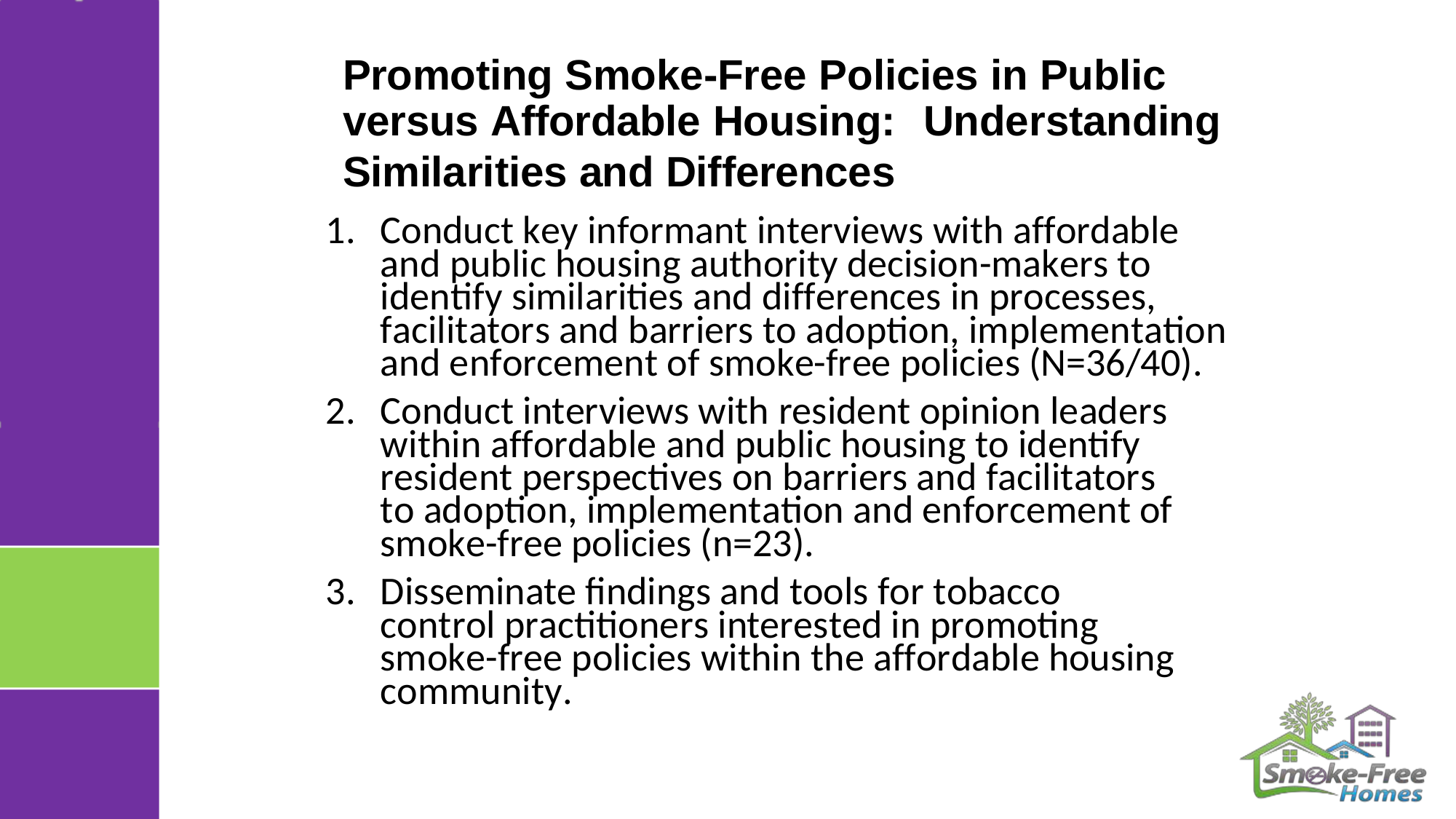

Promoting Smoke-Free Policies in Public versus Affordable Housing:	Understanding
Similarities and Differences
Conduct key informant interviews with affordable and public housing authority decision-makers to identify similarities and differences in processes, facilitators and barriers to adoption, implementation and enforcement of smoke-free policies (N=36/40).
Conduct interviews with resident opinion leaders within affordable and public housing to identify resident perspectives on barriers and facilitators to adoption, implementation and enforcement of smoke-free policies (n=23).
Disseminate findings and tools for tobacco control practitioners interested in promoting smoke-free policies within the affordable housing community.